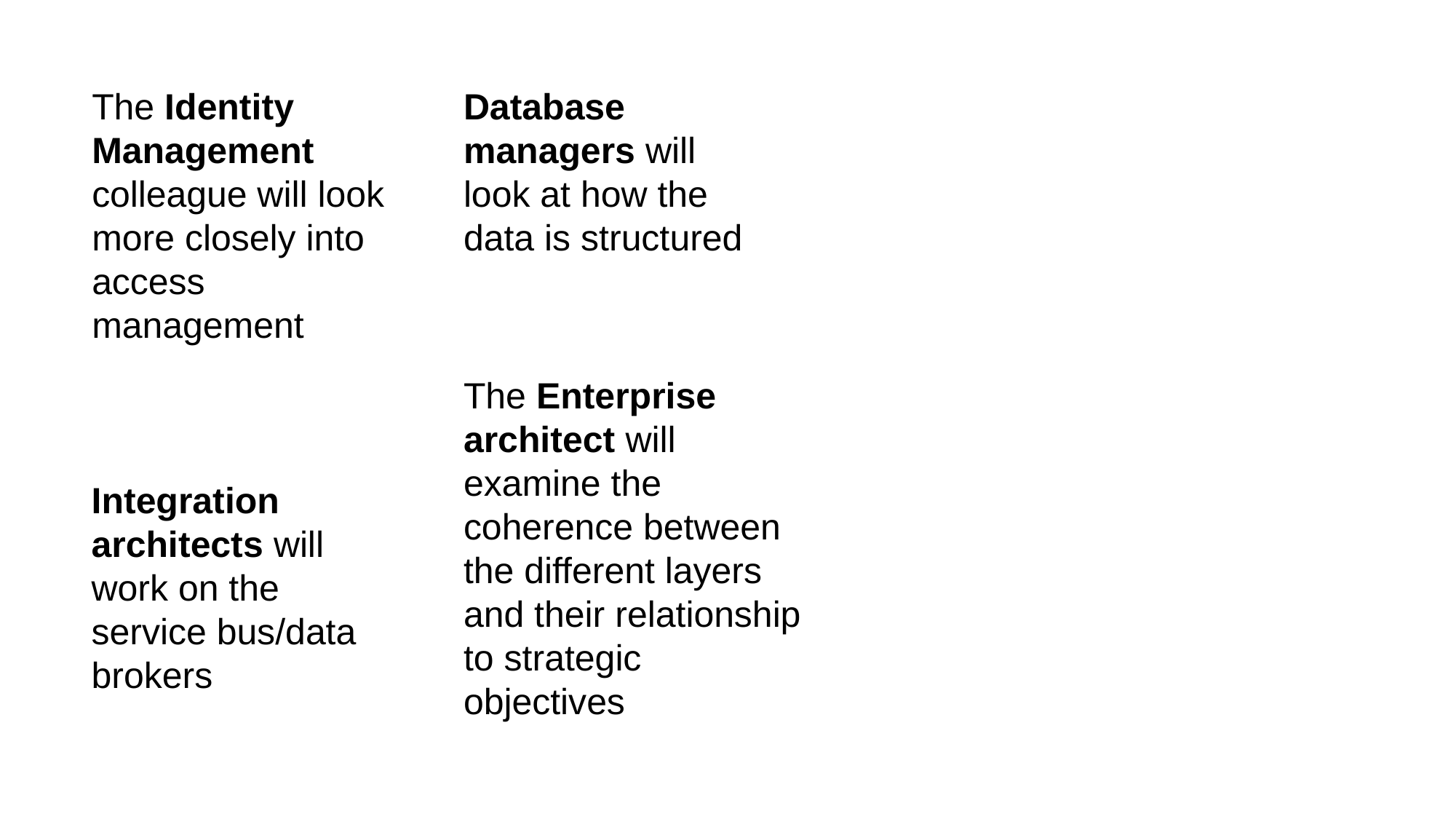

The Identity Management colleague will look more closely into access management

Database managers will look at how the data is structured

The Enterprise architect will examine the coherence between the different layers and their relationship to strategic objectives

Integration architects will work on the service bus/data brokers